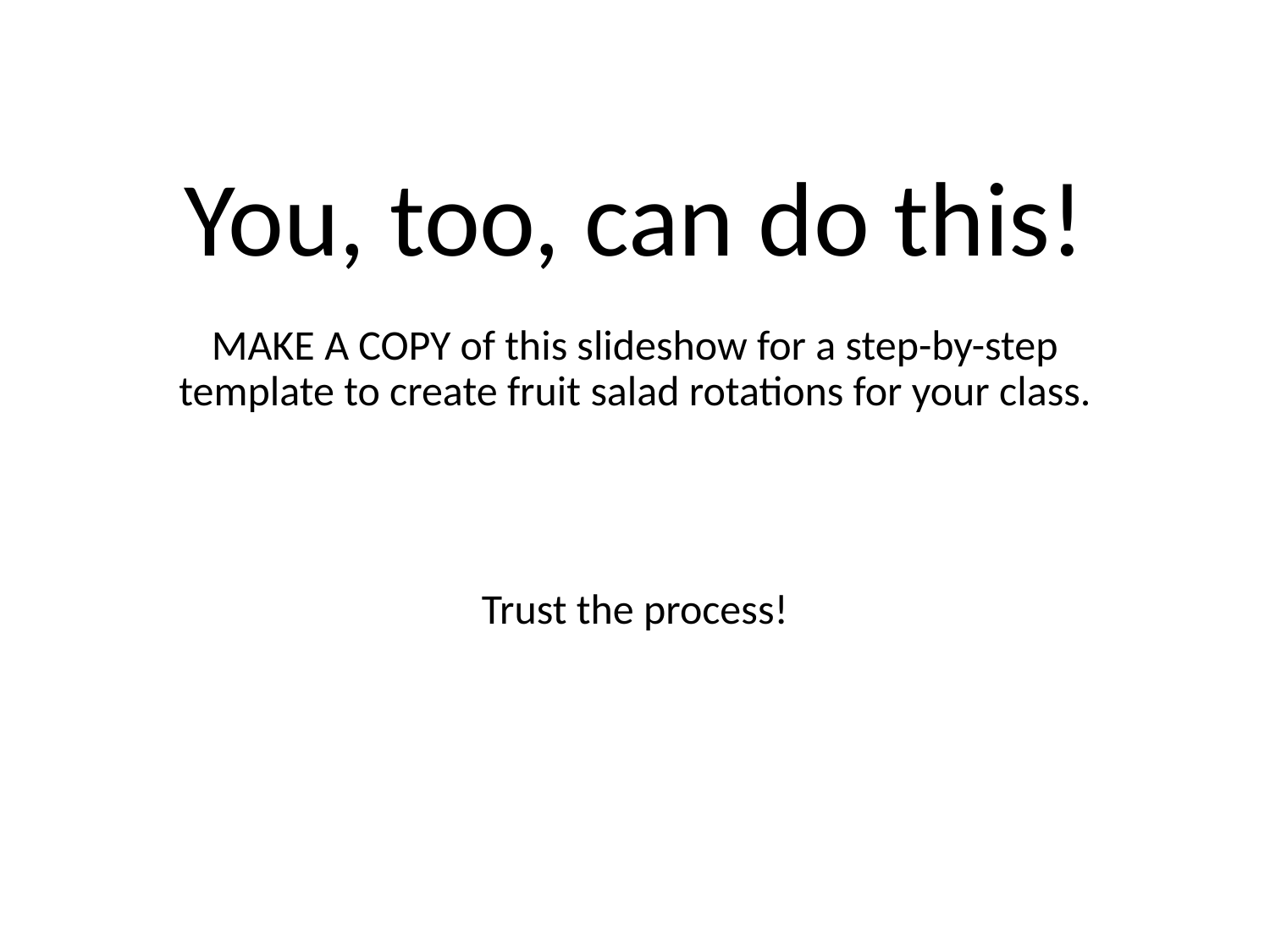

# You, too, can do this!
MAKE A COPY of this slideshow for a step-by-step template to create fruit salad rotations for your class.

Trust the process!